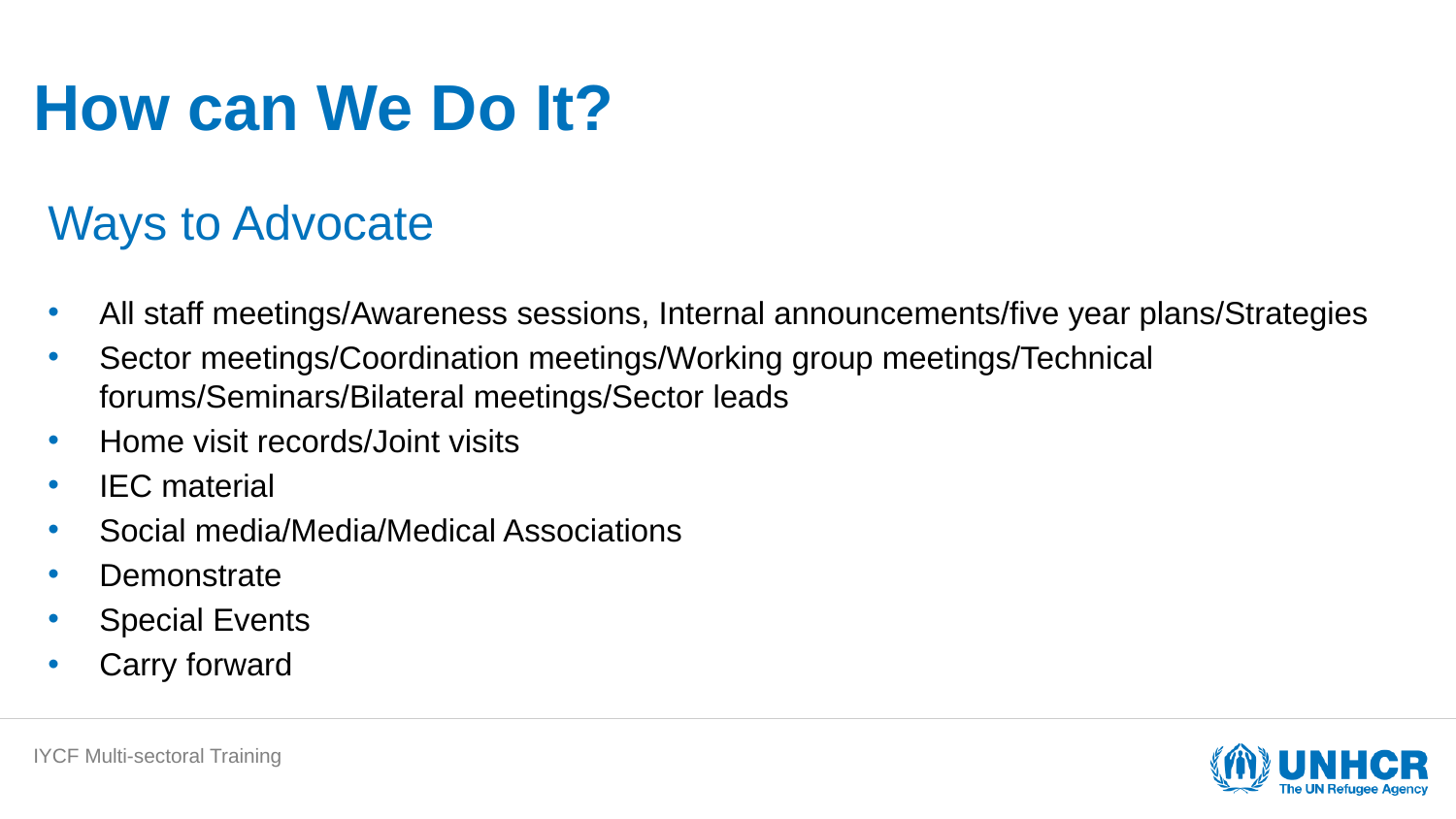

# How can We Do It?
Ways to Advocate
All staff meetings/Awareness sessions, Internal announcements/five year plans/Strategies
Sector meetings/Coordination meetings/Working group meetings/Technical forums/Seminars/Bilateral meetings/Sector leads
Home visit records/Joint visits
IEC material
Social media/Media/Medical Associations
Demonstrate
Special Events
Carry forward
IYCF Multi-sectoral Training